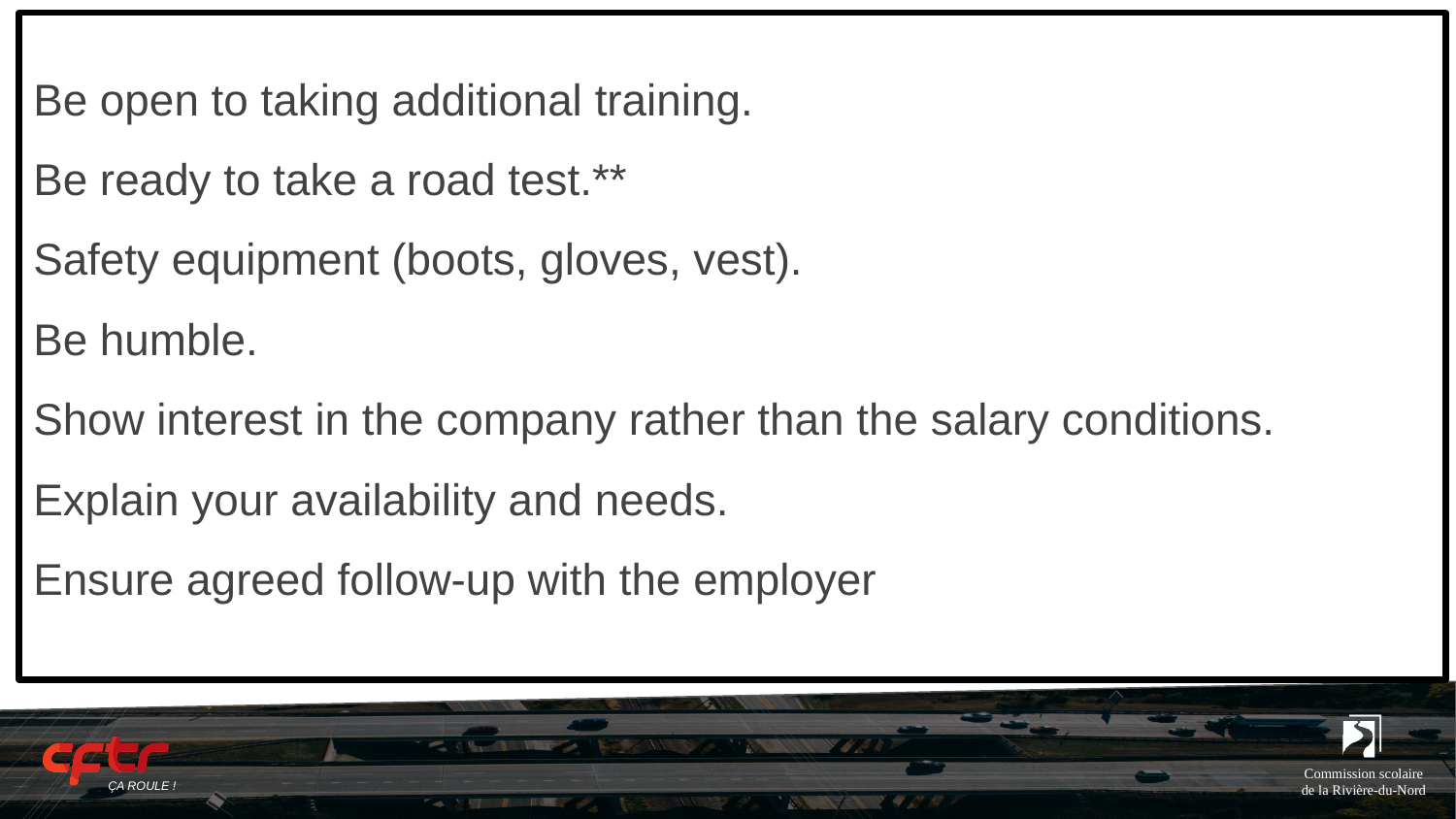

# Be open to taking additional training. Be ready to take a road test.** Safety equipment (boots, gloves, vest). Be humble. Show interest in the company rather than the salary conditions. Explain your availability and needs. Ensure agreed follow-up with the employer